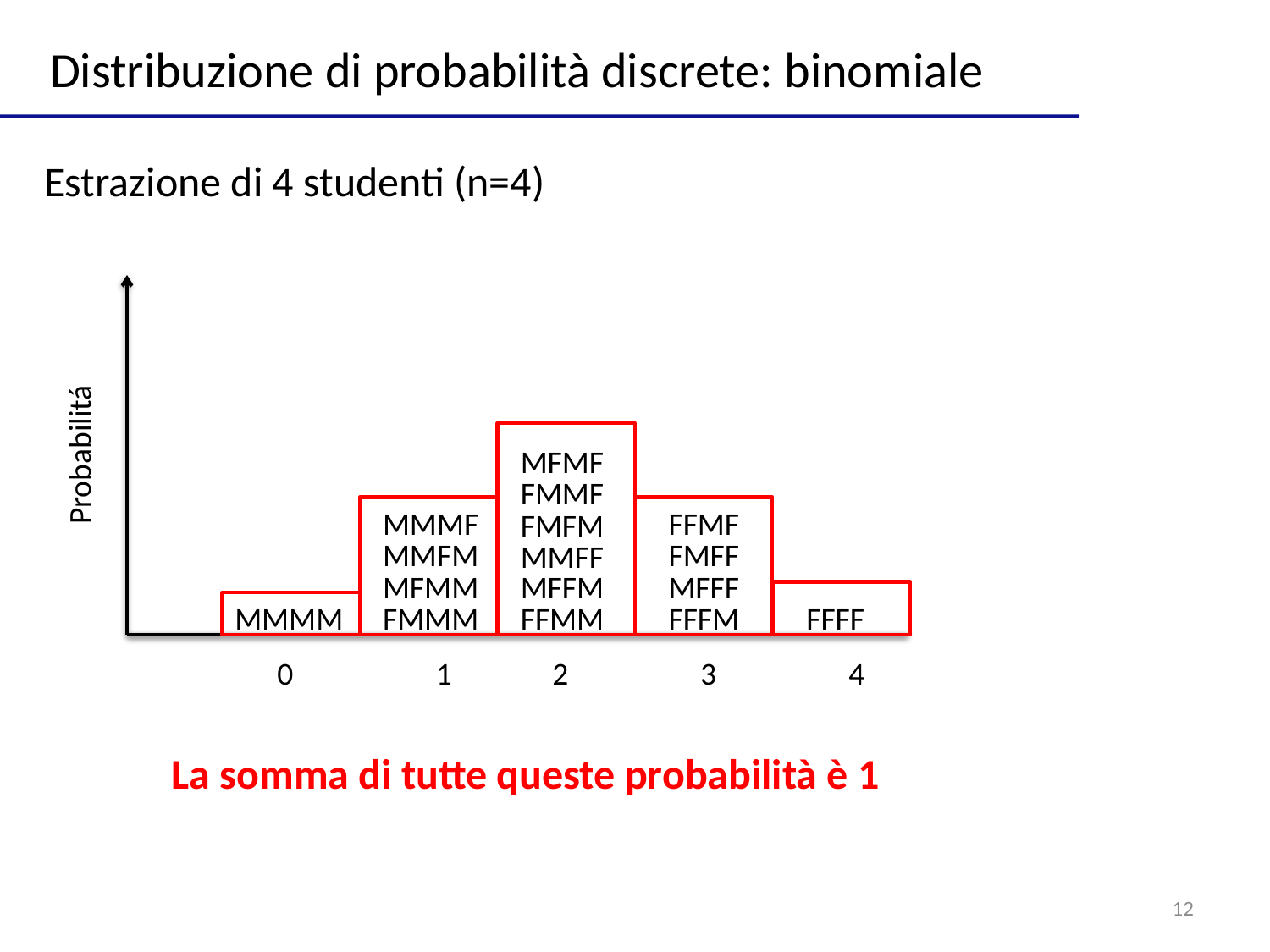

Distribuzione di probabilità discrete: binomiale

Estrazione di 4 studenti (n=4)

Probabilitá
MFMF
FMMF

MMMF

FFMF
FMFM
MMFM
FMFF
MMFF
MFMM
MFFM
MFFF

MMMM

FMMM
FFMM
FFFM
FFFF
0
1
2
3
4
La somma di tutte queste probabilità è 1
12